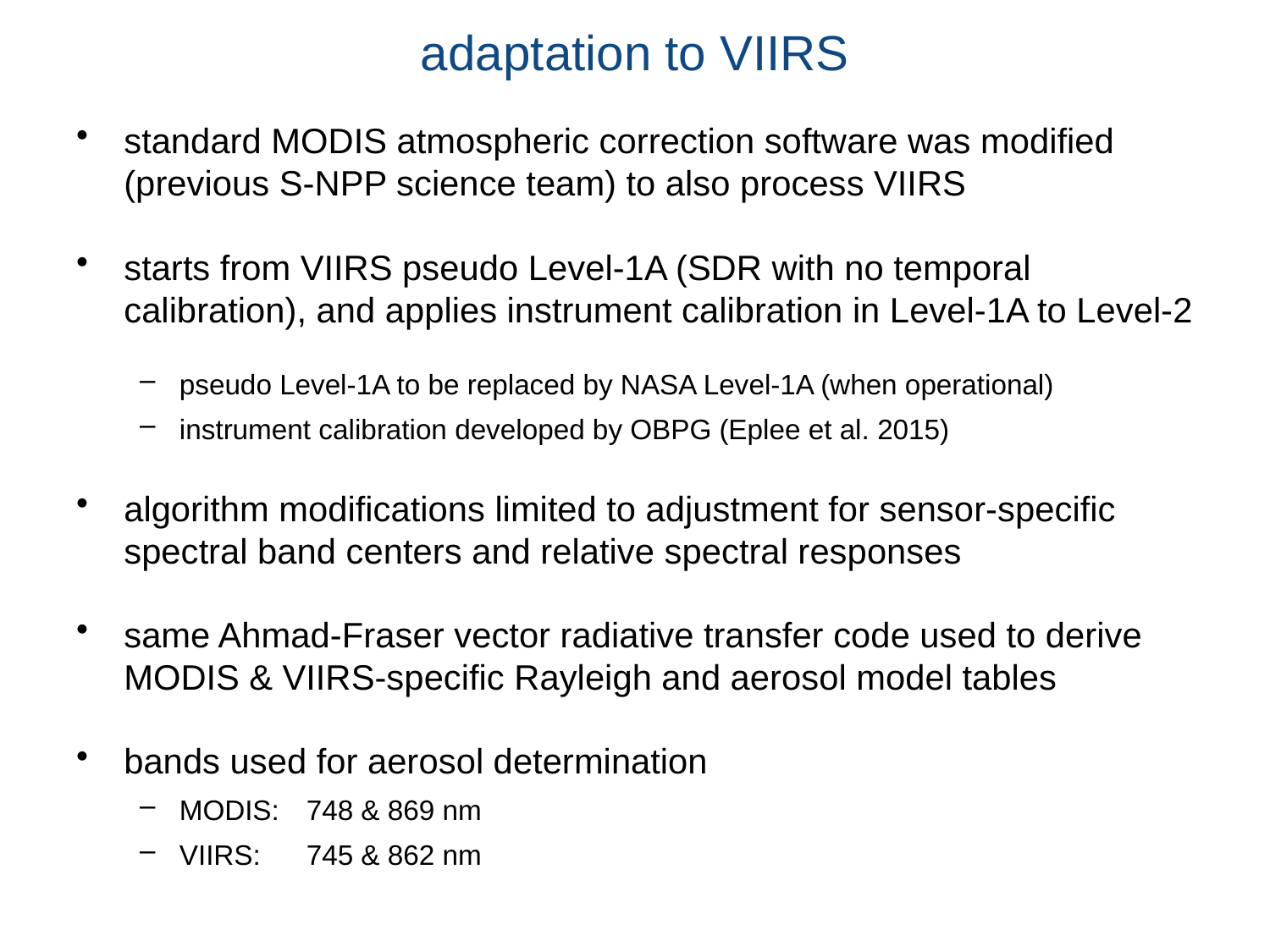

# adaptation to VIIRS
standard MODIS atmospheric correction software was modified  (previous S-NPP science team) to also process VIIRS

starts from VIIRS pseudo Level-1A (SDR with no temporal calibration), and applies instrument calibration in Level-1A to Level-2

pseudo Level-1A to be replaced by NASA Level-1A (when operational)
instrument calibration developed by OBPG (Eplee et al. 2015)

algorithm modifications limited to adjustment for sensor-specific spectral band centers and relative spectral responses

same Ahmad-Fraser vector radiative transfer code used to derive MODIS & VIIRS-specific Rayleigh and aerosol model tables

bands used for aerosol determination
MODIS: 	748 & 869 nm
VIIRS: 	745 & 862 nm